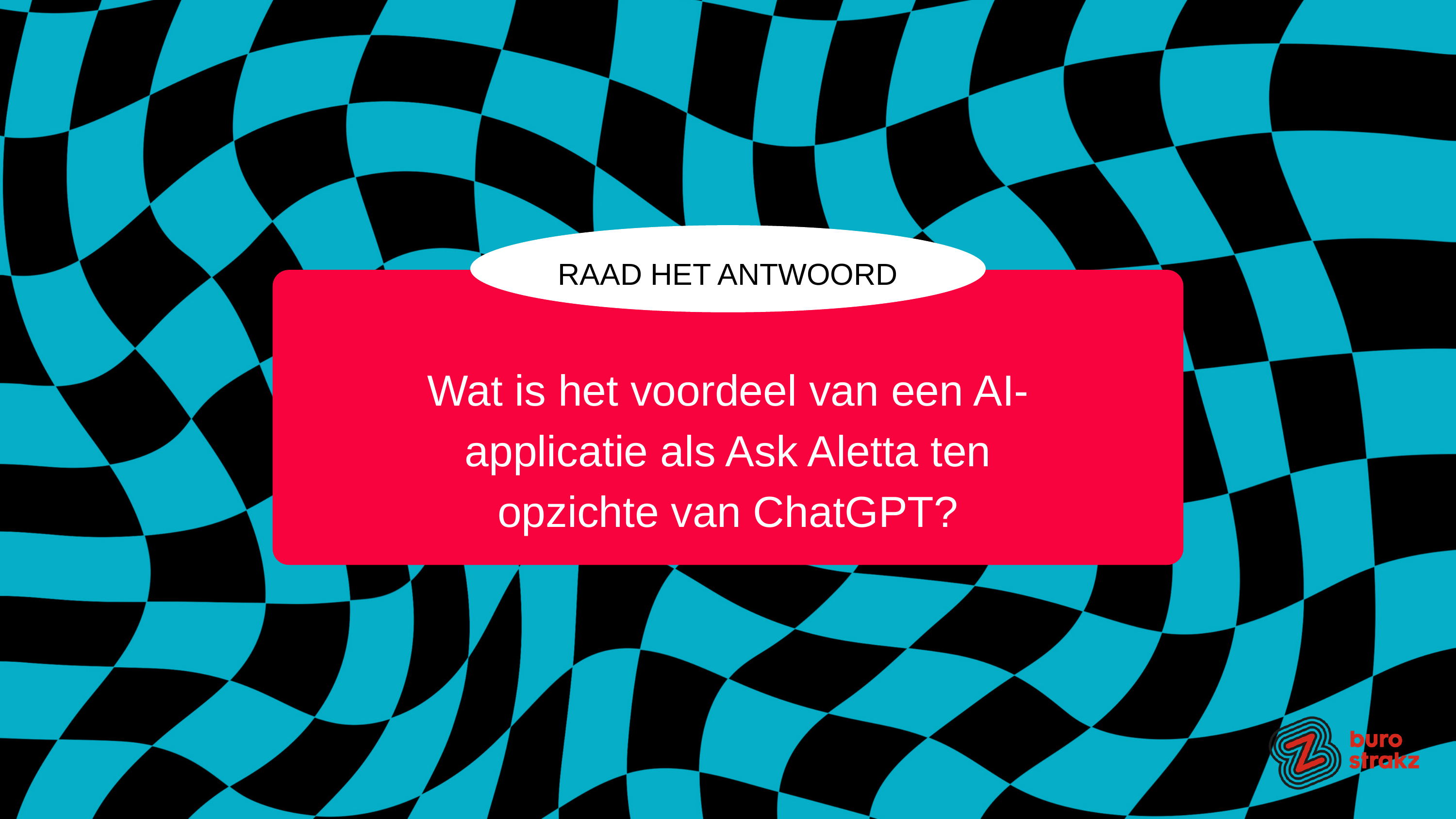

RAAD HET ANTWOORD

Wat is het voordeel van een AI-applicatie als Ask Aletta ten opzichte van ChatGPT?